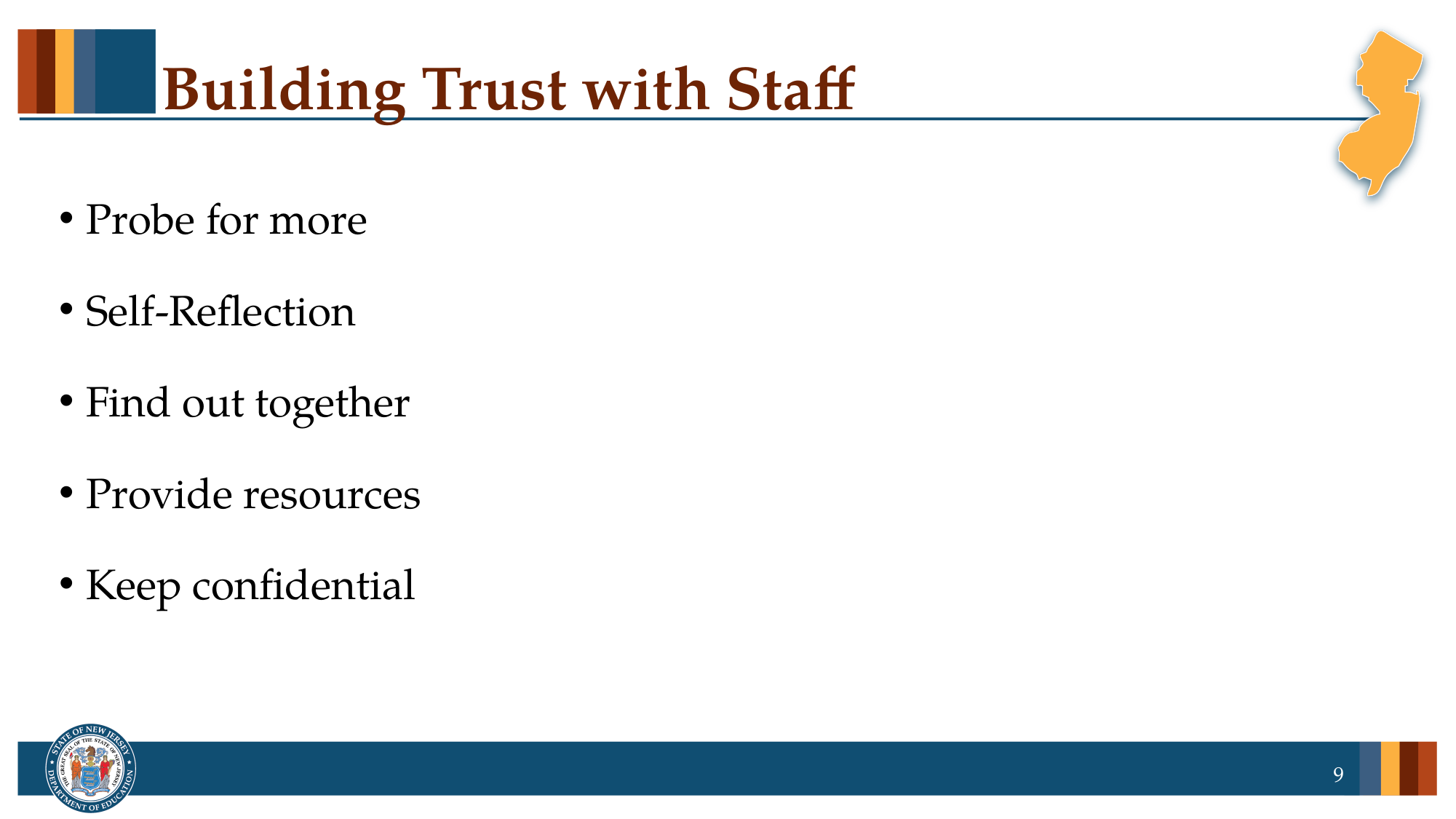

# Building Trust with Staff
Probe for more
Self-Reflection
Find out together
Provide resources
Keep confidential
9